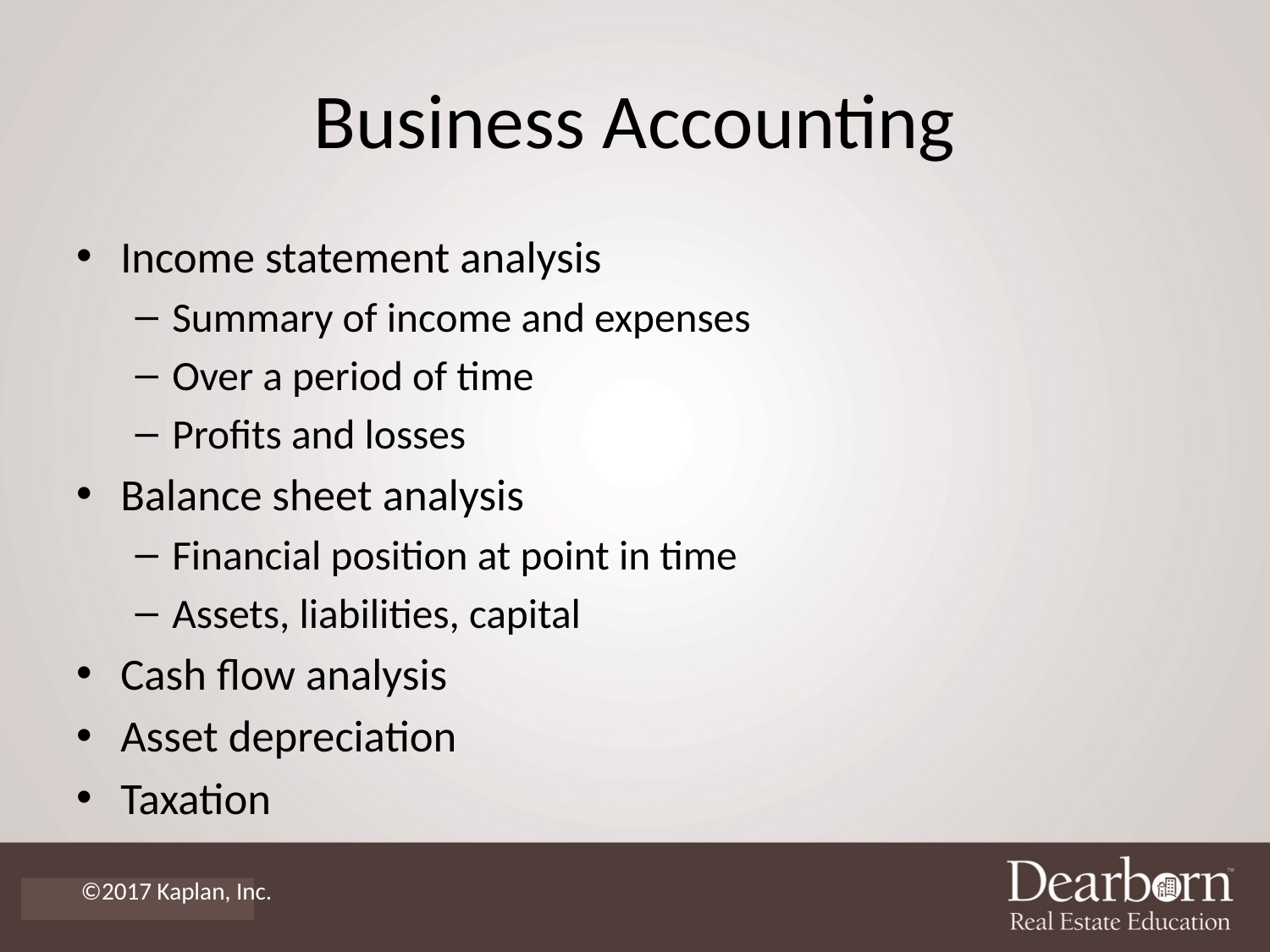

# Business Accounting
Income statement analysis
Summary of income and expenses
Over a period of time
Profits and losses
Balance sheet analysis
Financial position at point in time
Assets, liabilities, capital
Cash flow analysis
Asset depreciation
Taxation